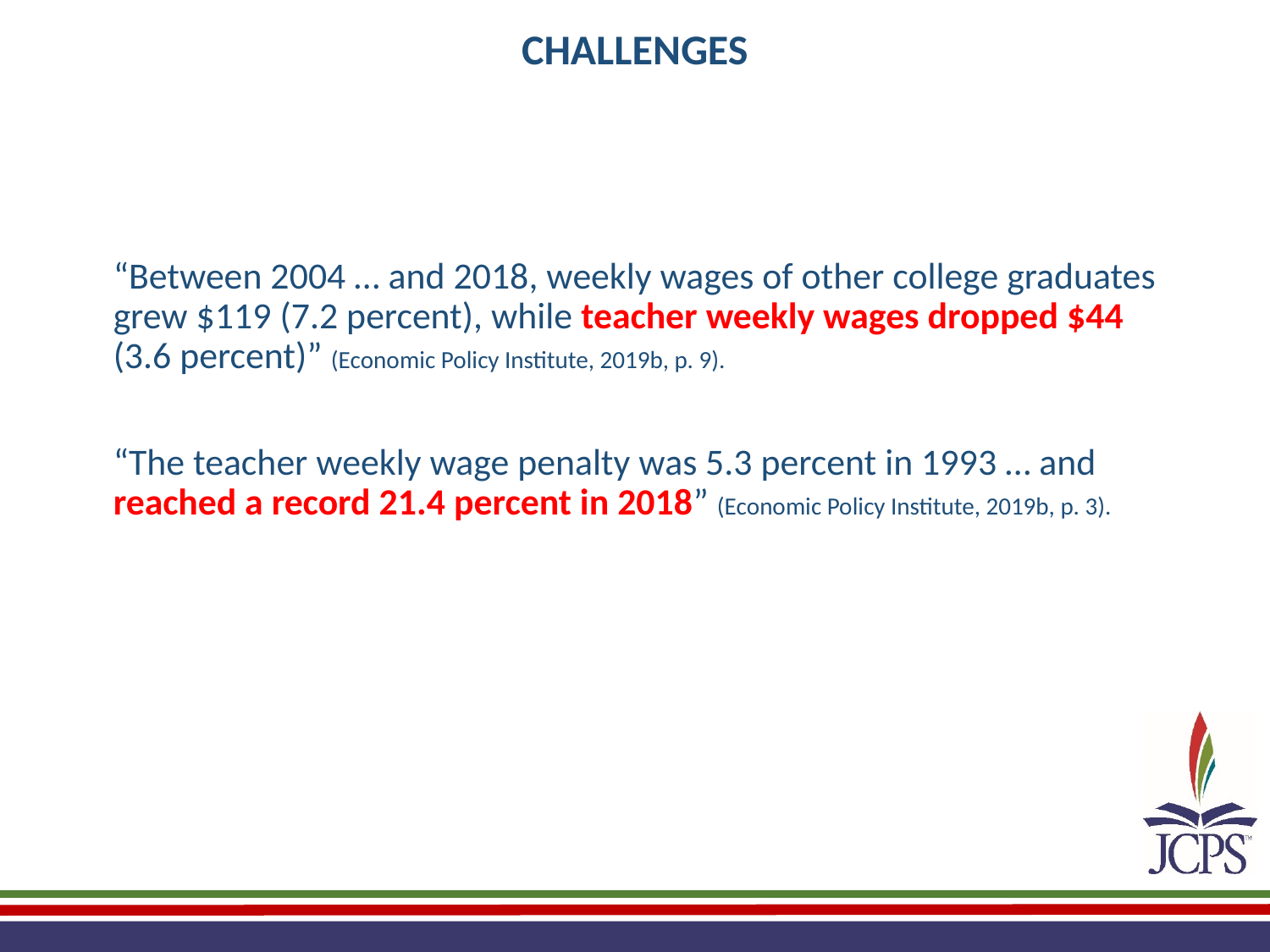

CHALLENGES
“Between 2004 … and 2018, weekly wages of other college graduates grew $119 (7.2 percent), while teacher weekly wages dropped $44 (3.6 percent)” (Economic Policy Institute, 2019b, p. 9).

“The teacher weekly wage penalty was 5.3 percent in 1993 … and reached a record 21.4 percent in 2018” (Economic Policy Institute, 2019b, p. 3).